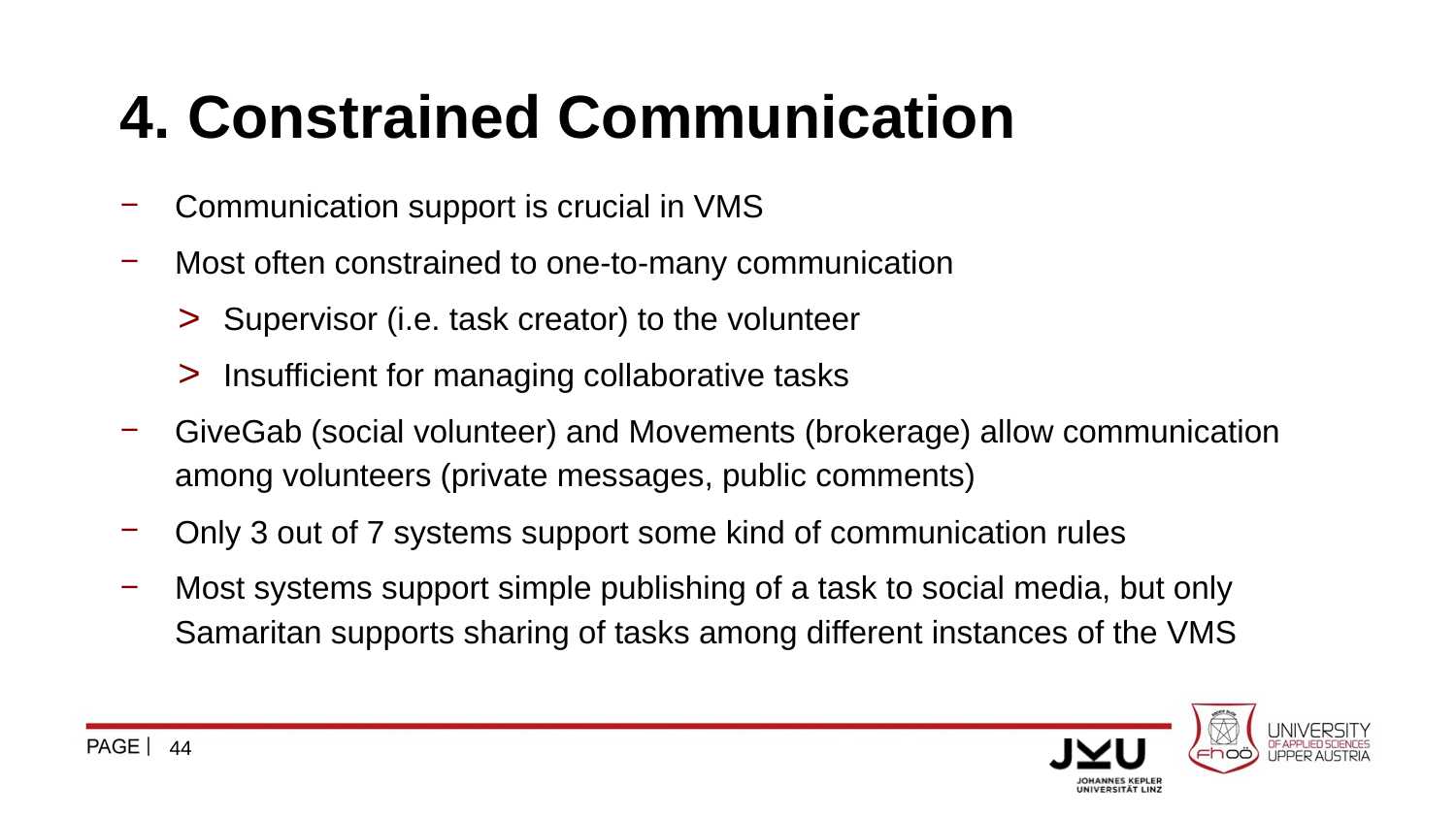

# 4. Constrained Communication
Communication support is crucial in VMS
Most often constrained to one-to-many communication
Supervisor (i.e. task creator) to the volunteer
Insufficient for managing collaborative tasks
GiveGab (social volunteer) and Movements (brokerage) allow communication among volunteers (private messages, public comments)
Only 3 out of 7 systems support some kind of communication rules
Most systems support simple publishing of a task to social media, but only Samaritan supports sharing of tasks among different instances of the VMS

44